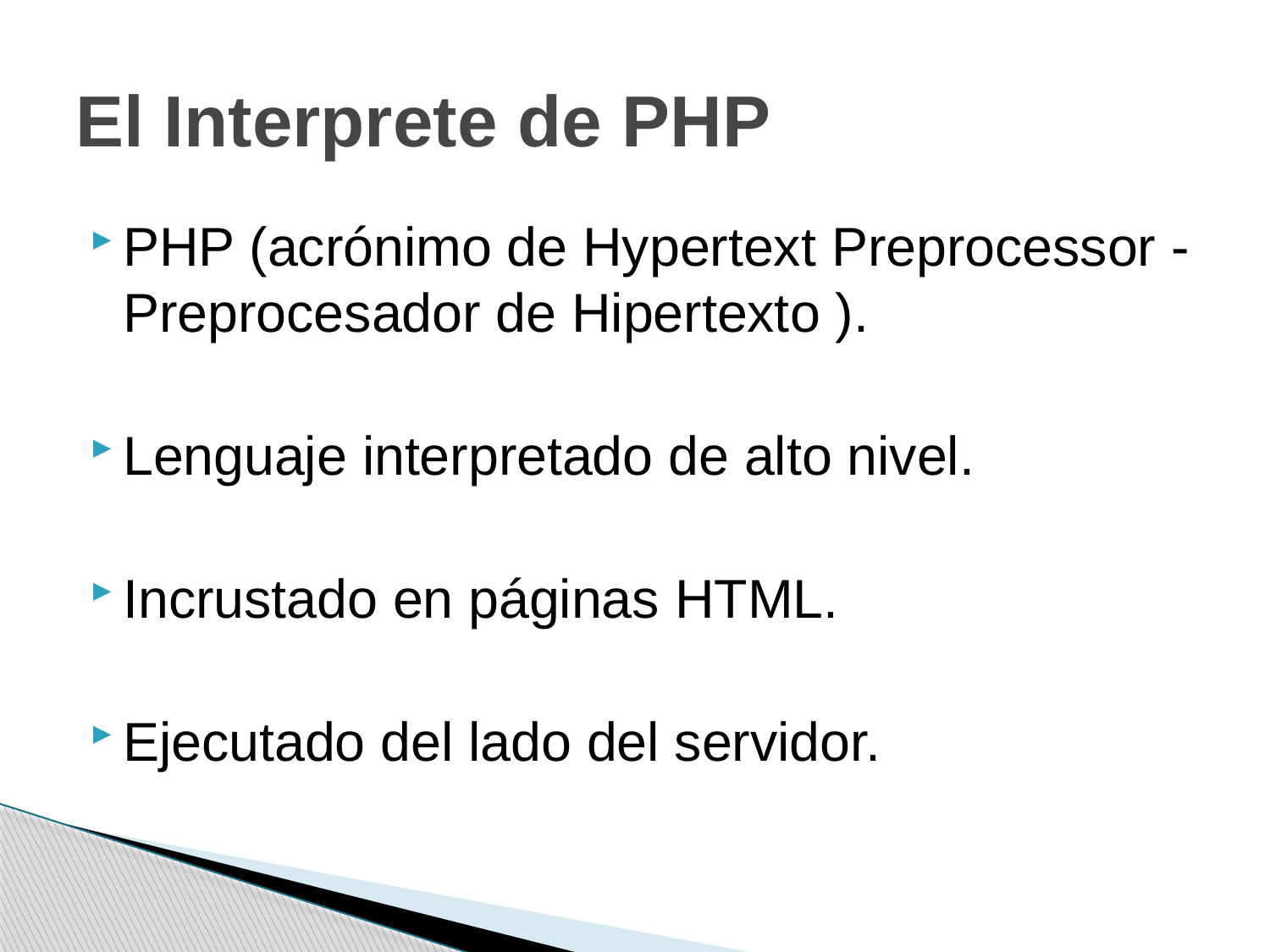

# El Interprete de PHP
PHP (acrónimo de Hypertext Preprocessor - Preprocesador de Hipertexto ).

Lenguaje interpretado de alto nivel.

Incrustado en páginas HTML.

Ejecutado del lado del servidor.